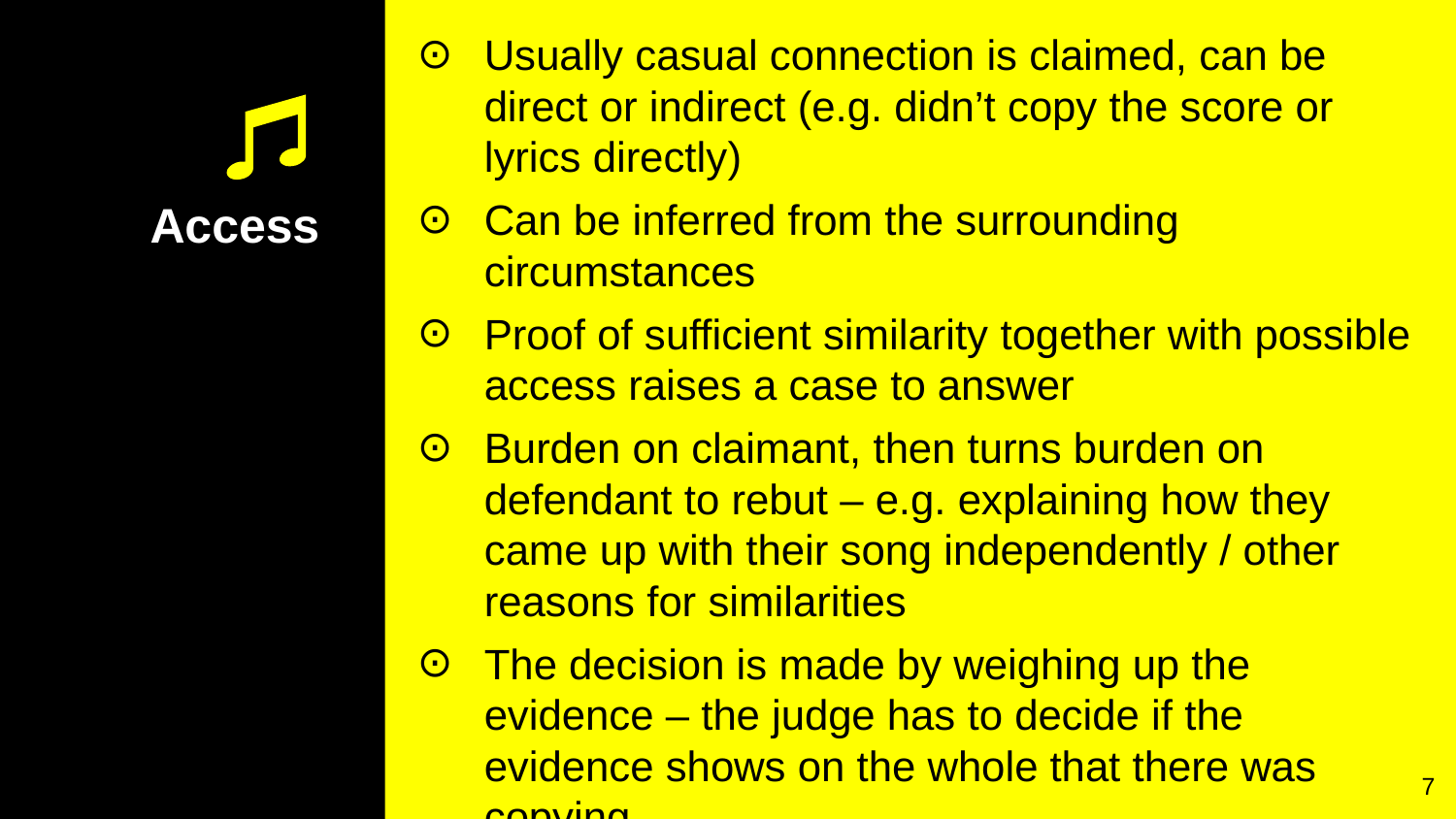

Usually casual connection is claimed, can be direct or indirect (e.g. didn’t copy the score or lyrics directly)
Can be inferred from the surrounding circumstances
Proof of sufficient similarity together with possible access raises a case to answer
Burden on claimant, then turns burden on defendant to rebut – e.g. explaining how they came up with their song independently / other reasons for similarities
The decision is made by weighing up the evidence – the judge has to decide if the evidence shows on the whole that there was copying

# Access
7